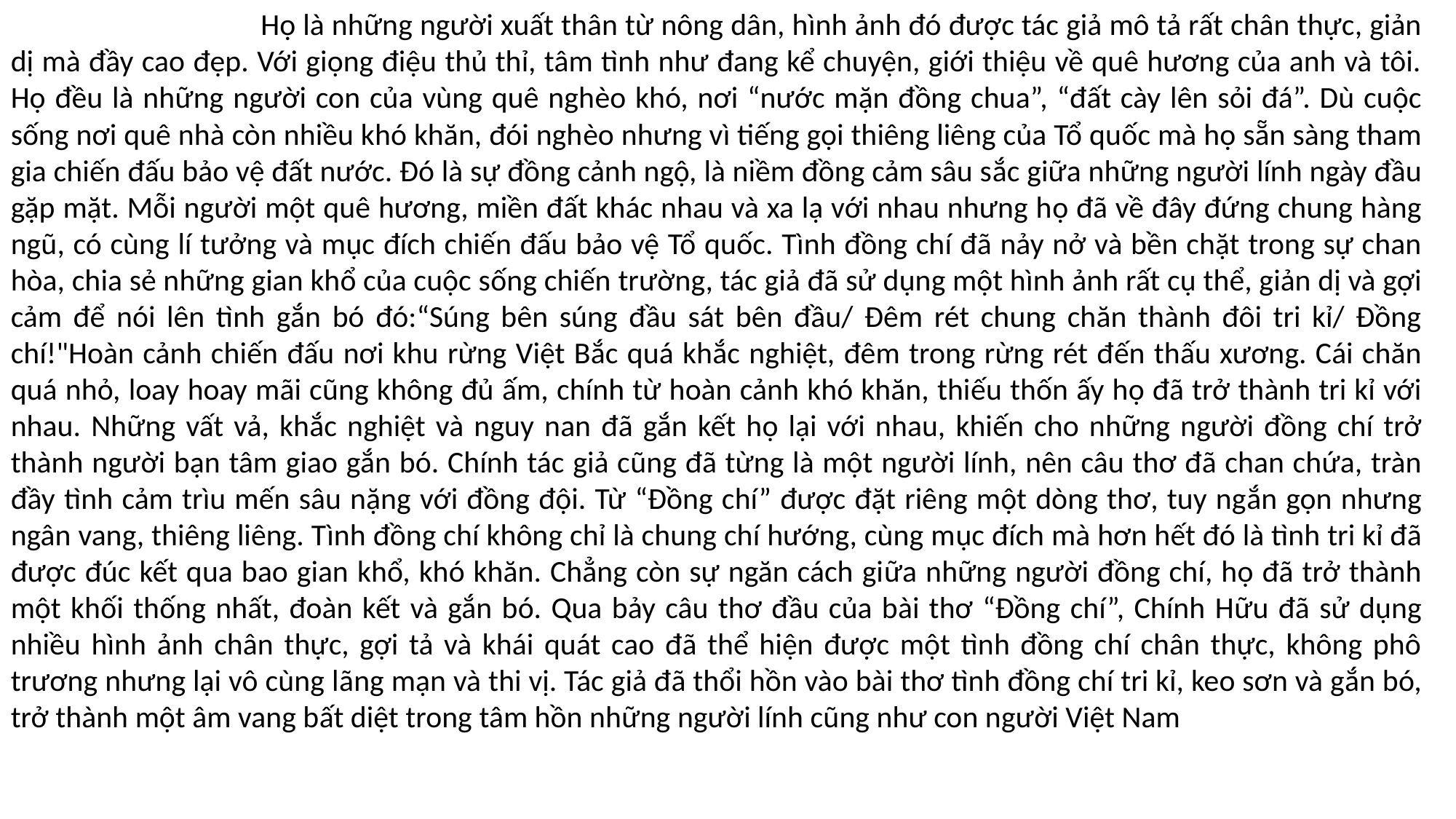

Họ là những người xuất thân từ nông dân, hình ảnh đó được tác giả mô tả rất chân thực, giản dị mà đầy cao đẹp. Với giọng điệu thủ thỉ, tâm tình như đang kể chuyện, giới thiệu về quê hương của anh và tôi. Họ đều là những người con của vùng quê nghèo khó, nơi “nước mặn đồng chua”, “đất cày lên sỏi đá”. Dù cuộc sống nơi quê nhà còn nhiều khó khăn, đói nghèo nhưng vì tiếng gọi thiêng liêng của Tổ quốc mà họ sẵn sàng tham gia chiến đấu bảo vệ đất nước. Đó là sự đồng cảnh ngộ, là niềm đồng cảm sâu sắc giữa những người lính ngày đầu gặp mặt. Mỗi người một quê hương, miền đất khác nhau và xa lạ với nhau nhưng họ đã về đây đứng chung hàng ngũ, có cùng lí tưởng và mục đích chiến đấu bảo vệ Tổ quốc. Tình đồng chí đã nảy nở và bền chặt trong sự chan hòa, chia sẻ những gian khổ của cuộc sống chiến trường, tác giả đã sử dụng một hình ảnh rất cụ thể, giản dị và gợi cảm để nói lên tình gắn bó đó:“Súng bên súng đầu sát bên đầu/ Đêm rét chung chăn thành đôi tri kỉ/ Đồng chí!"Hoàn cảnh chiến đấu nơi khu rừng Việt Bắc quá khắc nghiệt, đêm trong rừng rét đến thấu xương. Cái chăn quá nhỏ, loay hoay mãi cũng không đủ ấm, chính từ hoàn cảnh khó khăn, thiếu thốn ấy họ đã trở thành tri kỉ với nhau. Những vất vả, khắc nghiệt và nguy nan đã gắn kết họ lại với nhau, khiến cho những người đồng chí trở thành người bạn tâm giao gắn bó. Chính tác giả cũng đã từng là một người lính, nên câu thơ đã chan chứa, tràn đầy tình cảm trìu mến sâu nặng với đồng đội. Từ “Đồng chí” được đặt riêng một dòng thơ, tuy ngắn gọn nhưng ngân vang, thiêng liêng. Tình đồng chí không chỉ là chung chí hướng, cùng mục đích mà hơn hết đó là tình tri kỉ đã được đúc kết qua bao gian khổ, khó khăn. Chẳng còn sự ngăn cách giữa những người đồng chí, họ đã trở thành một khối thống nhất, đoàn kết và gắn bó. Qua bảy câu thơ đầu của bài thơ “Đồng chí”, Chính Hữu đã sử dụng nhiều hình ảnh chân thực, gợi tả và khái quát cao đã thể hiện được một tình đồng chí chân thực, không phô trương nhưng lại vô cùng lãng mạn và thi vị. Tác giả đã thổi hồn vào bài thơ tình đồng chí tri kỉ, keo sơn và gắn bó, trở thành một âm vang bất diệt trong tâm hồn những người lính cũng như con người Việt Nam